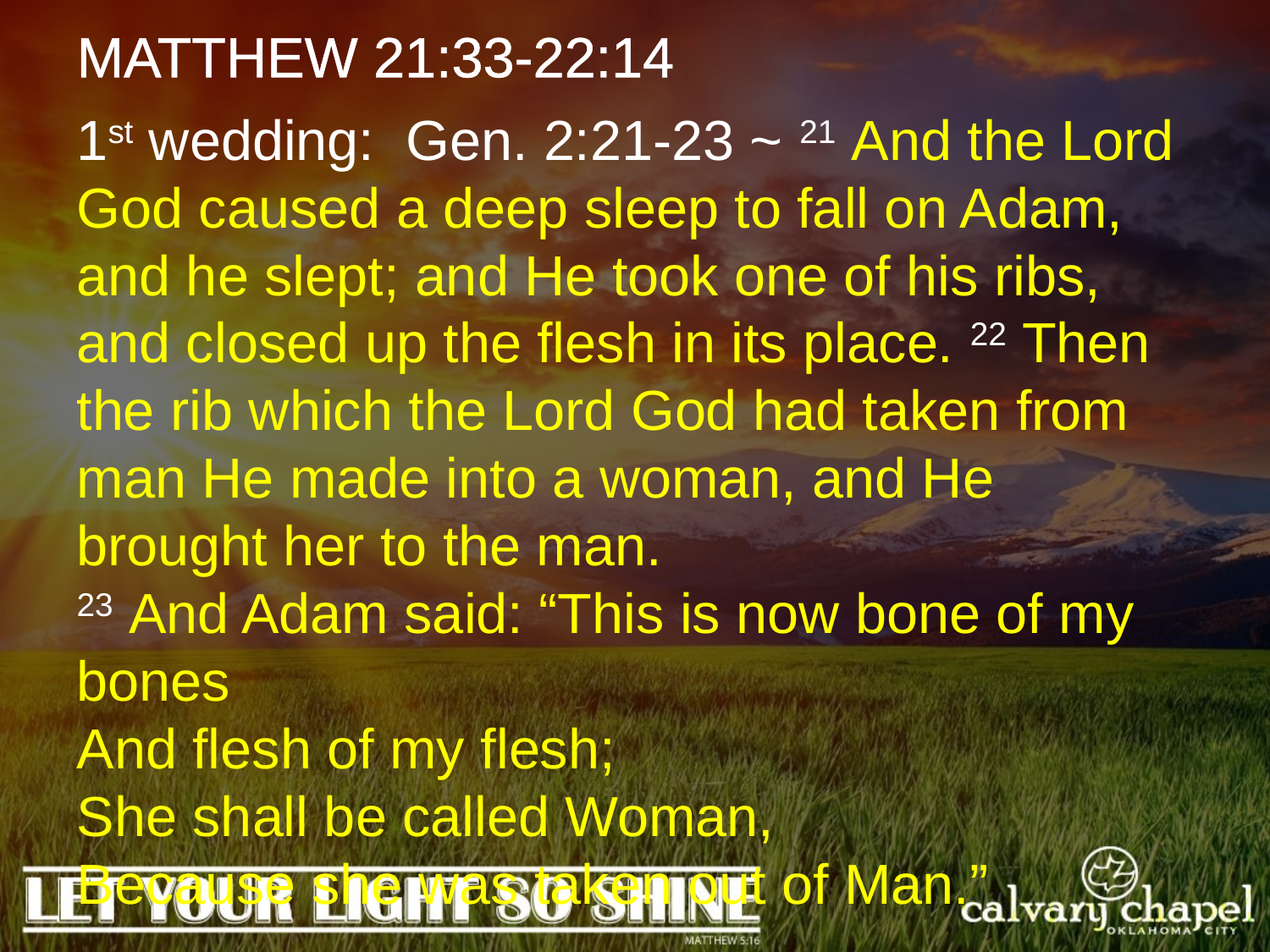

MATTHEW 21:33-22:14
1st wedding:  Gen. 2:21-23 ~ 21 And the Lord God caused a deep sleep to fall on Adam, and he slept; and He took one of his ribs, and closed up the flesh in its place. 22 Then the rib which the Lord God had taken from man He made into a woman, and He brought her to the man.
23 And Adam said: “This is now bone of my bones
And flesh of my flesh;
She shall be called Woman,
Because she was taken out of Man.”